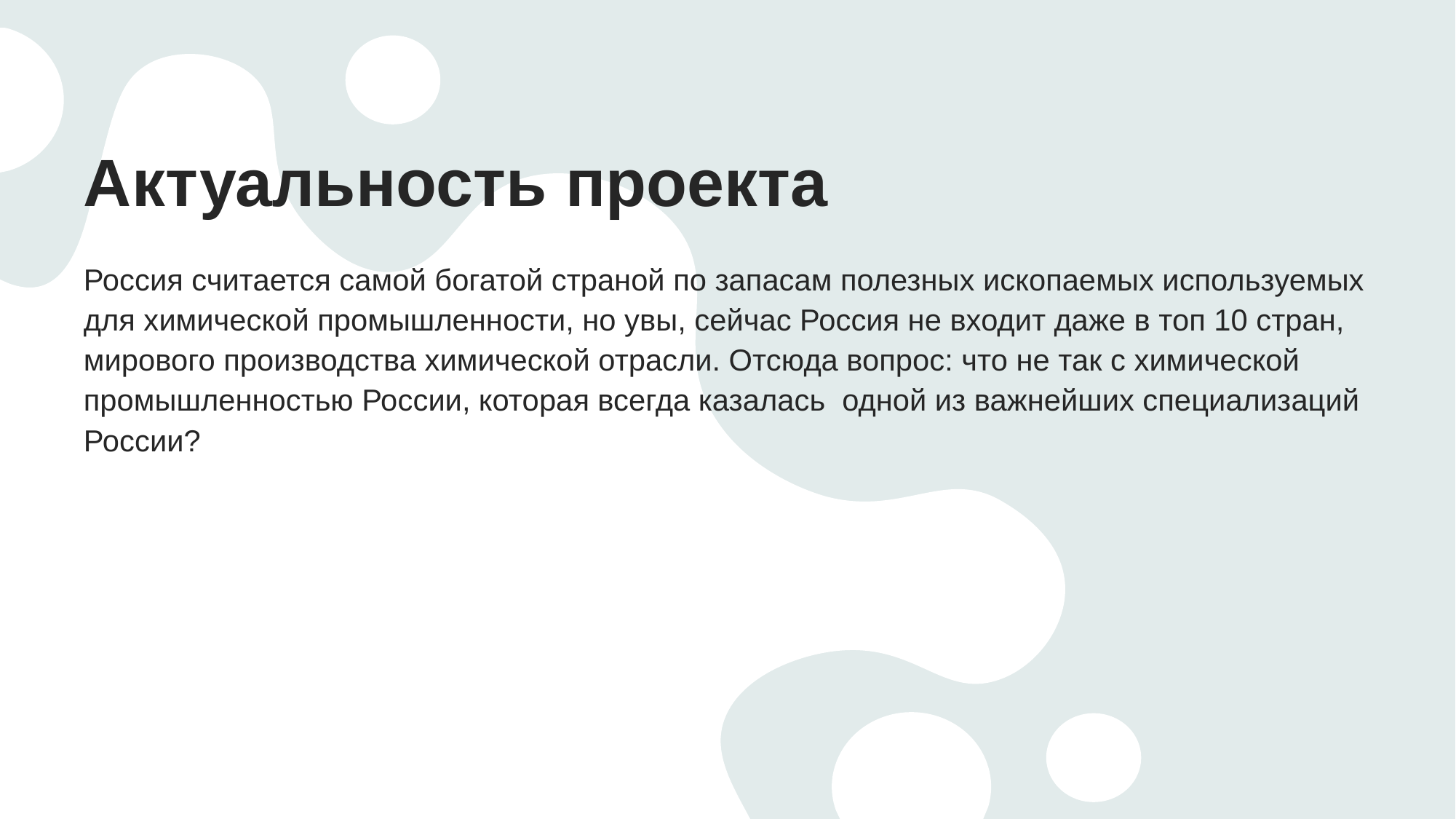

# Актуальность проекта
Россия считается самой богатой страной по запасам полезных ископаемых используемых для химической промышленности, но увы, сейчас Россия не входит даже в топ 10 стран, мирового производства химической отрасли. Отсюда вопрос: что не так с химической промышленностью России, которая всегда казалась  одной из важнейших специализаций России?